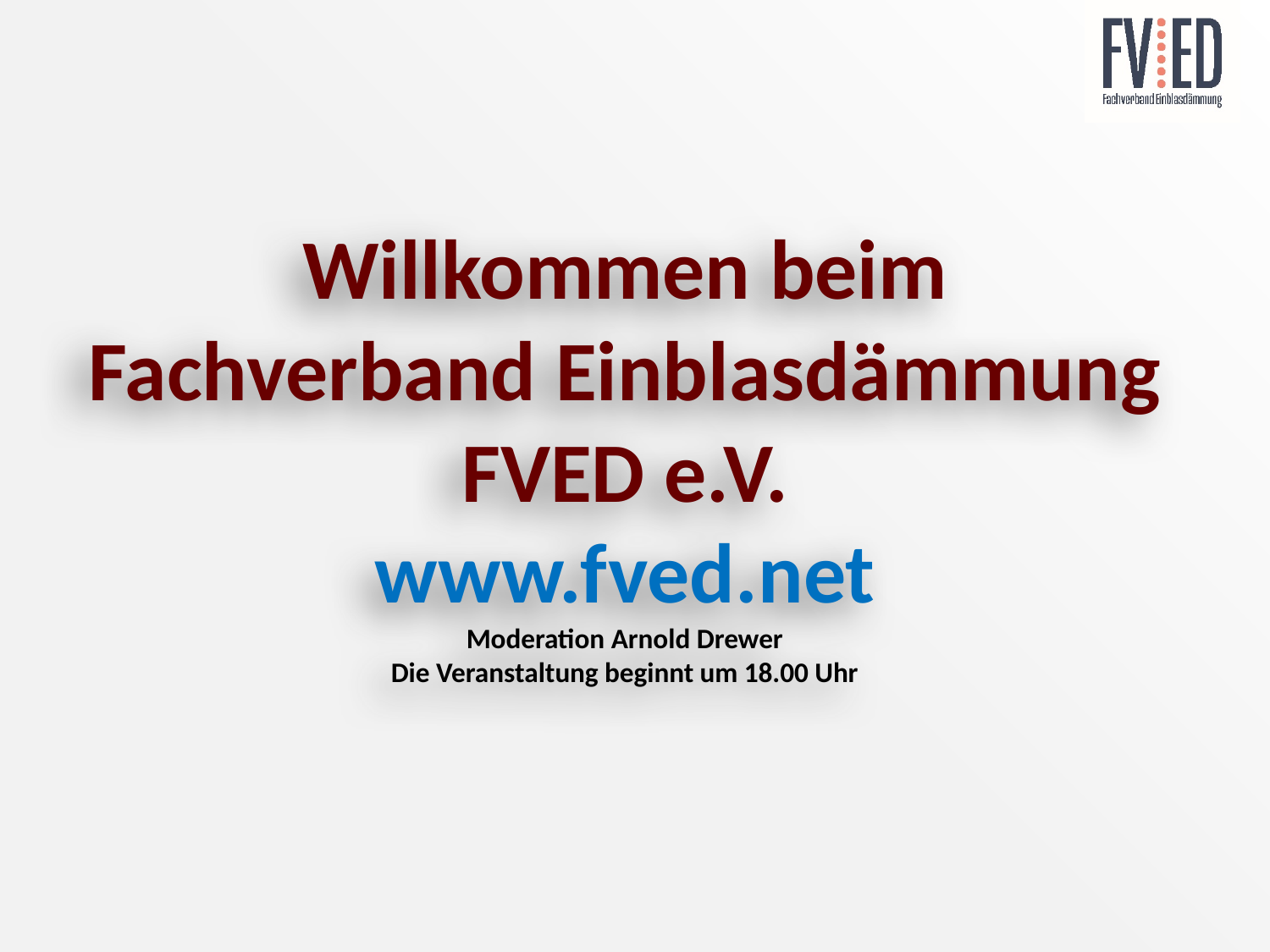

# Willkommen beim Fachverband Einblasdämmung FVED e.V. www.fved.net Moderation Arnold Drewer Die Veranstaltung beginnt um 18.00 Uhr